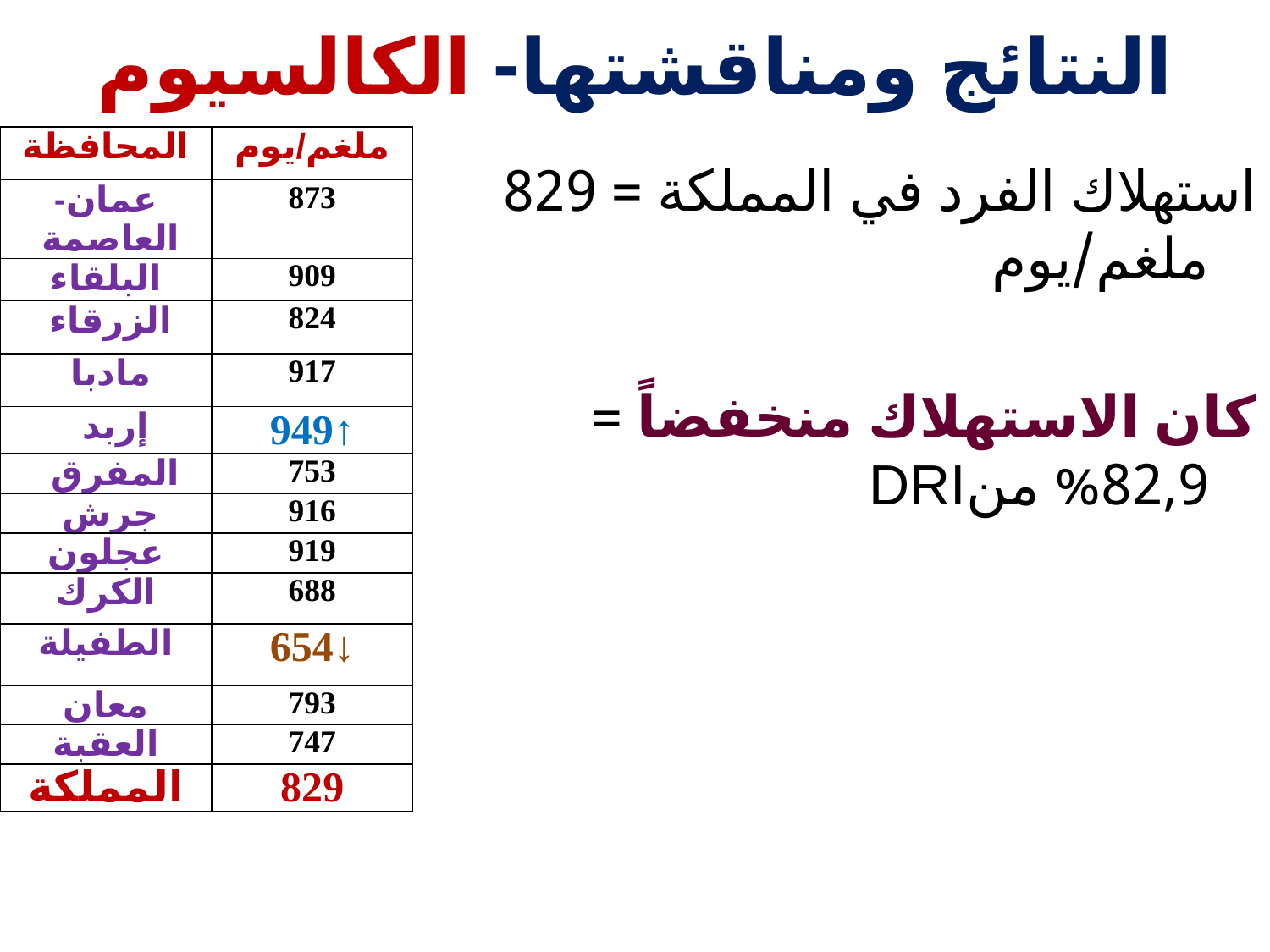

# النتائج ومناقشتها- الكالسيوم
| المحافظة | ملغم/يوم |
| --- | --- |
| عمان- العاصمة | 873 |
| البلقاء | 909 |
| الزرقاء | 824 |
| مادبا | 917 |
| إربد | 949↑ |
| المفرق | 753 |
| جرش | 916 |
| عجلون | 919 |
| الكرك | 688 |
| الطفيلة | 654↓ |
| معان | 793 |
| العقبة | 747 |
| المملكة | 829 |
استهلاك الفرد في المملكة = 829 ملغم/يوم

كان الاستهلاك منخفضاً = 82,9% منDRI